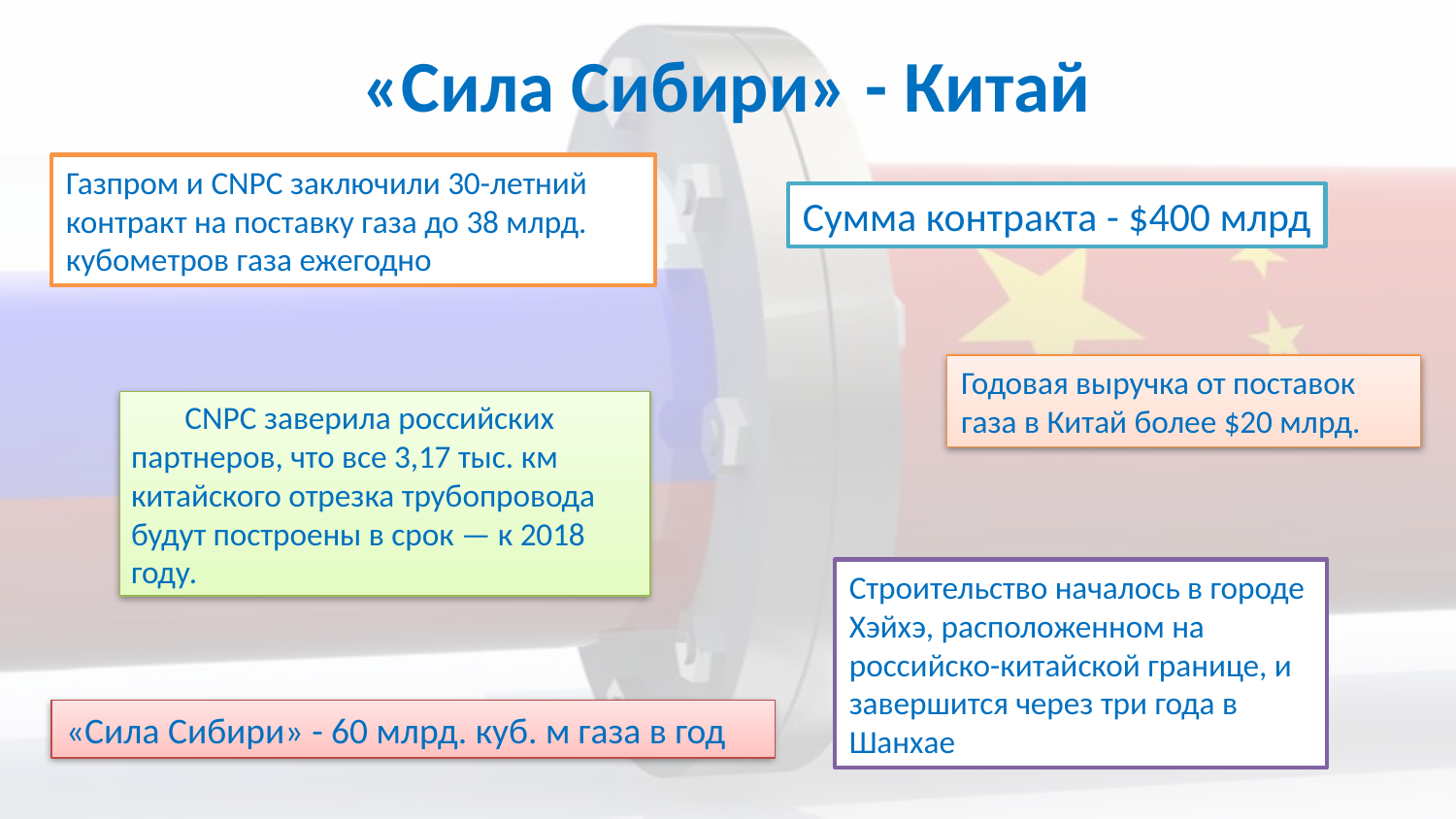

# «Сила Сибири» - Китай
Газпром и CNPC заключили 30-летний контракт на поставку газа до 38 млрд. кубометров газа ежегодно
Cумма контракта - $400 млрд
Годовая выручка от поставок газа в Китай более $20 млрд.
CNPC заверила российских партнеров, что все 3,17 тыс. км китайского отрезка трубопровода будут построены в срок — к 2018 году.
Строительство началось в городе Хэйхэ, расположенном на российско-китайской границе, и завершится через три года в Шанхае
«Сила Сибири» - 60 млрд. куб. м газа в год